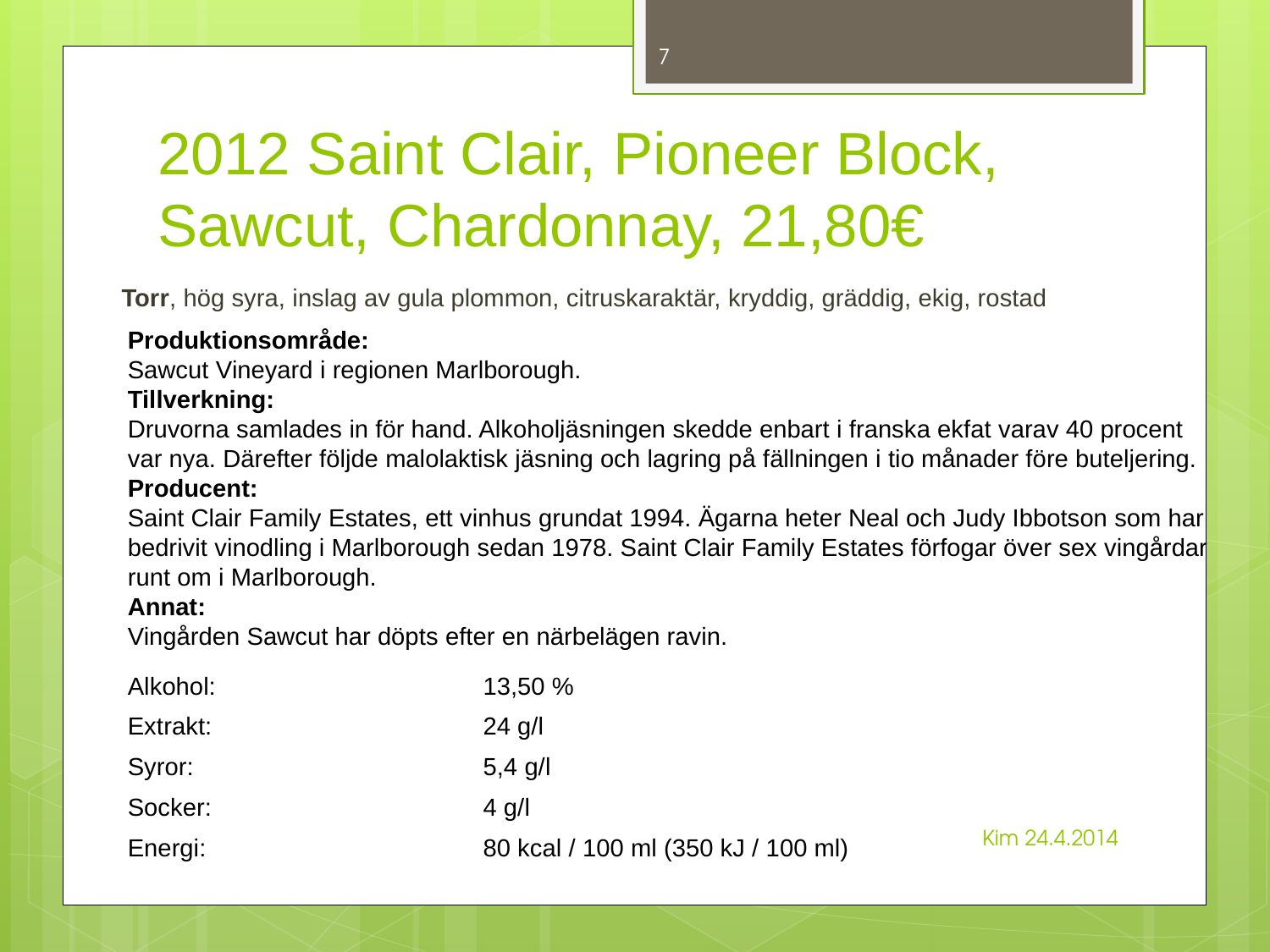

7
# 2012 Saint Clair, Pioneer Block, Sawcut, Chardonnay, 21,80€
  Torr, hög syra, inslag av gula plommon, citruskaraktär, kryddig, gräddig, ekig, rostad

Produktionsområde:
Sawcut Vineyard i regionen Marlborough.
Tillverkning:
Druvorna samlades in för hand. Alkoholjäsningen skedde enbart i franska ekfat varav 40 procent var nya. Därefter följde malolaktisk jäsning och lagring på fällningen i tio månader före buteljering.
Producent:
Saint Clair Family Estates, ett vinhus grundat 1994. Ägarna heter Neal och Judy Ibbotson som har bedrivit vinodling i Marlborough sedan 1978. Saint Clair Family Estates förfogar över sex vingårdar runt om i Marlborough.
Annat:
Vingården Sawcut har döpts efter en närbelägen ravin.
| Alkohol: | 13,50 % |
| --- | --- |
| Extrakt: | 24 g/l |
| Syror: | 5,4 g/l |
| Socker: | 4 g/l |
| Energi: | 80 kcal / 100 ml (350 kJ / 100 ml) |
Kim 24.4.2014